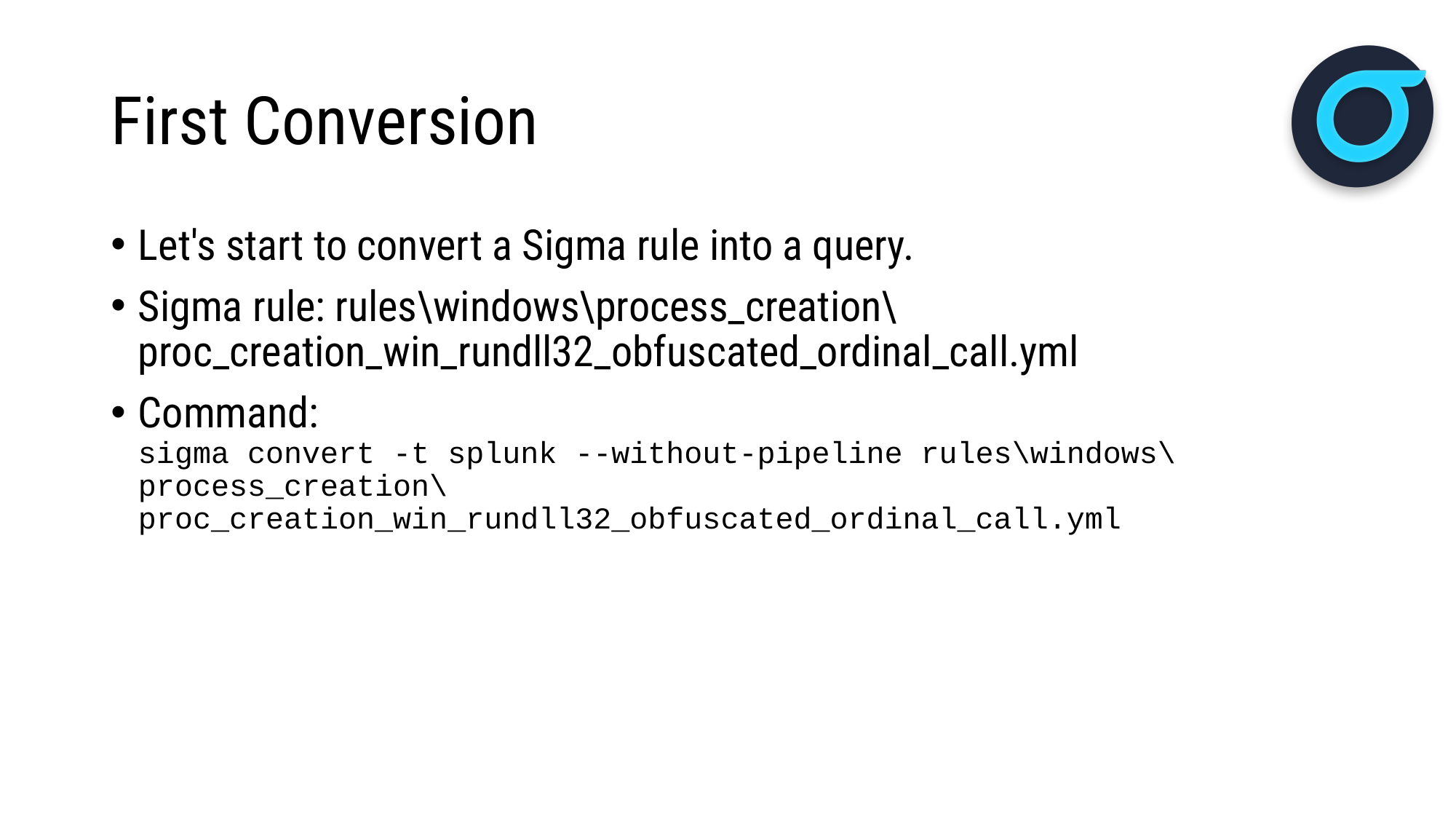

# First Conversion
Let's start to convert a Sigma rule into a query.
Sigma rule: rules\windows\process_creation\proc_creation_win_rundll32_obfuscated_ordinal_call.yml
Command:
sigma convert -t splunk --without-pipeline rules\windows\process_creation\proc_creation_win_rundll32_obfuscated_ordinal_call.yml